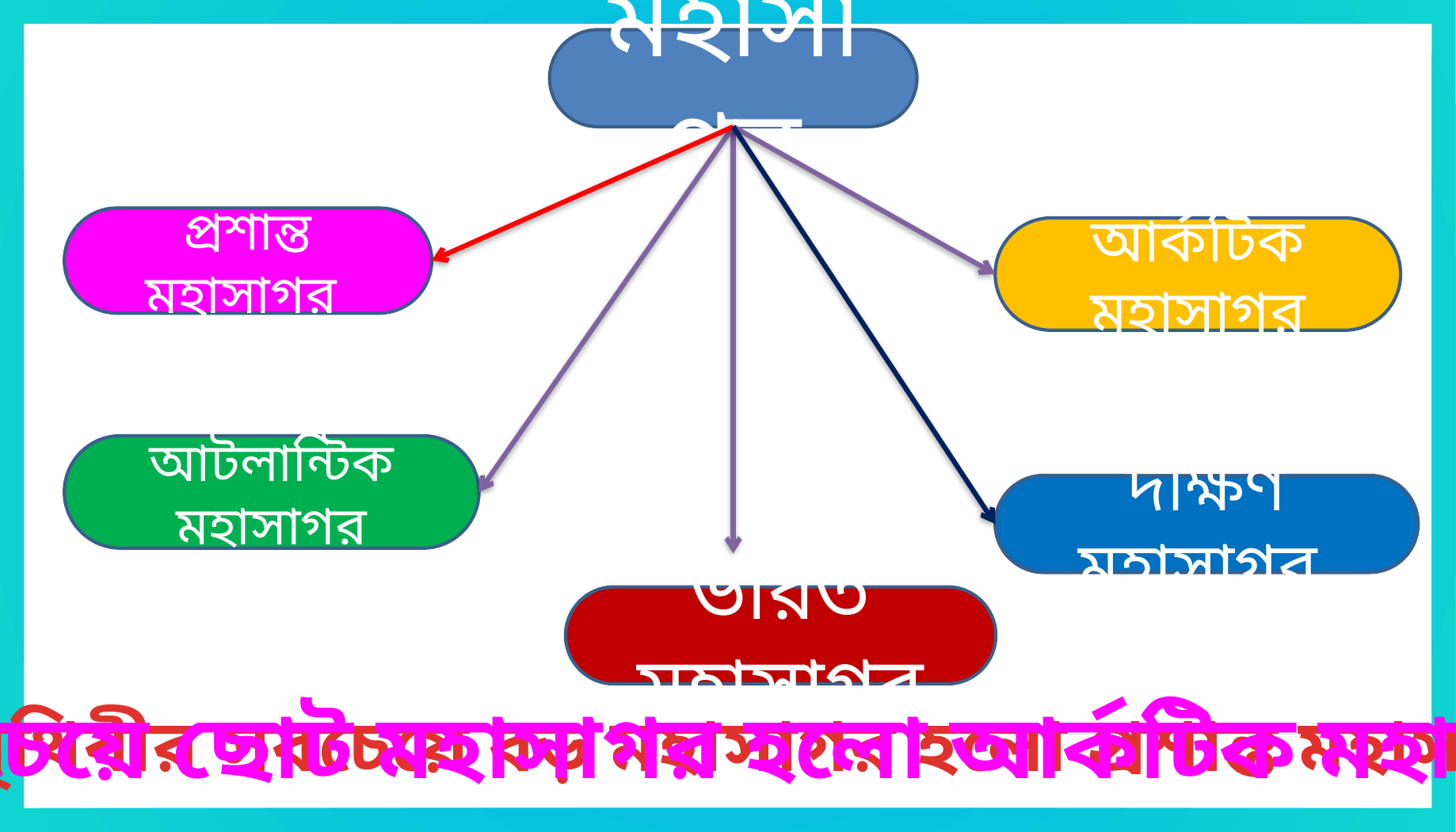

মহাসাগর
প্রশান্ত মহাসাগর
আর্কটিক মহাসাগর
আটলান্টিক মহাসাগর
দক্ষিণ মহাসাগর
ভারত মহাসাগর
 সবচেয়ে ছোট মহাসাগর হলো আর্কটিক মহাসাগর।
পৃথিবীর সবচেয়ে বড় মহাসাগর হলো প্রশান্ত মহাসাগর।